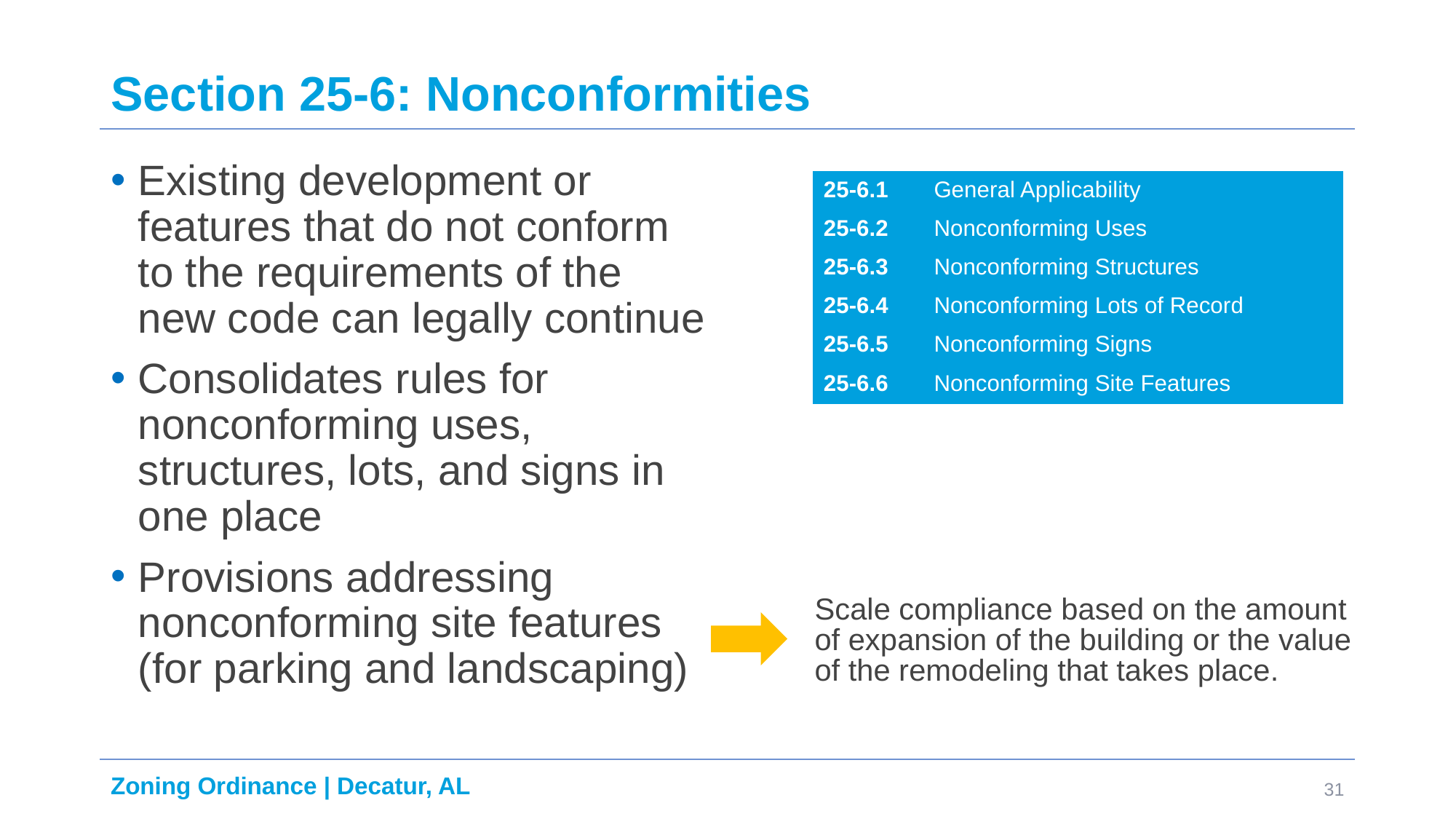

# Section 25-6: Nonconformities
Existing development or features that do not conform to the requirements of the new code can legally continue
Consolidates rules for nonconforming uses, structures, lots, and signs in one place
Provisions addressing nonconforming site features (for parking and landscaping)
| 25-6.1 | General Applicability |
| --- | --- |
| 25-6.2 | Nonconforming Uses |
| 25-6.3 | Nonconforming Structures |
| 25-6.4 | Nonconforming Lots of Record |
| 25-6.5 | Nonconforming Signs |
| 25-6.6 | Nonconforming Site Features |
Scale compliance based on the amount of expansion of the building or the value of the remodeling that takes place.

31